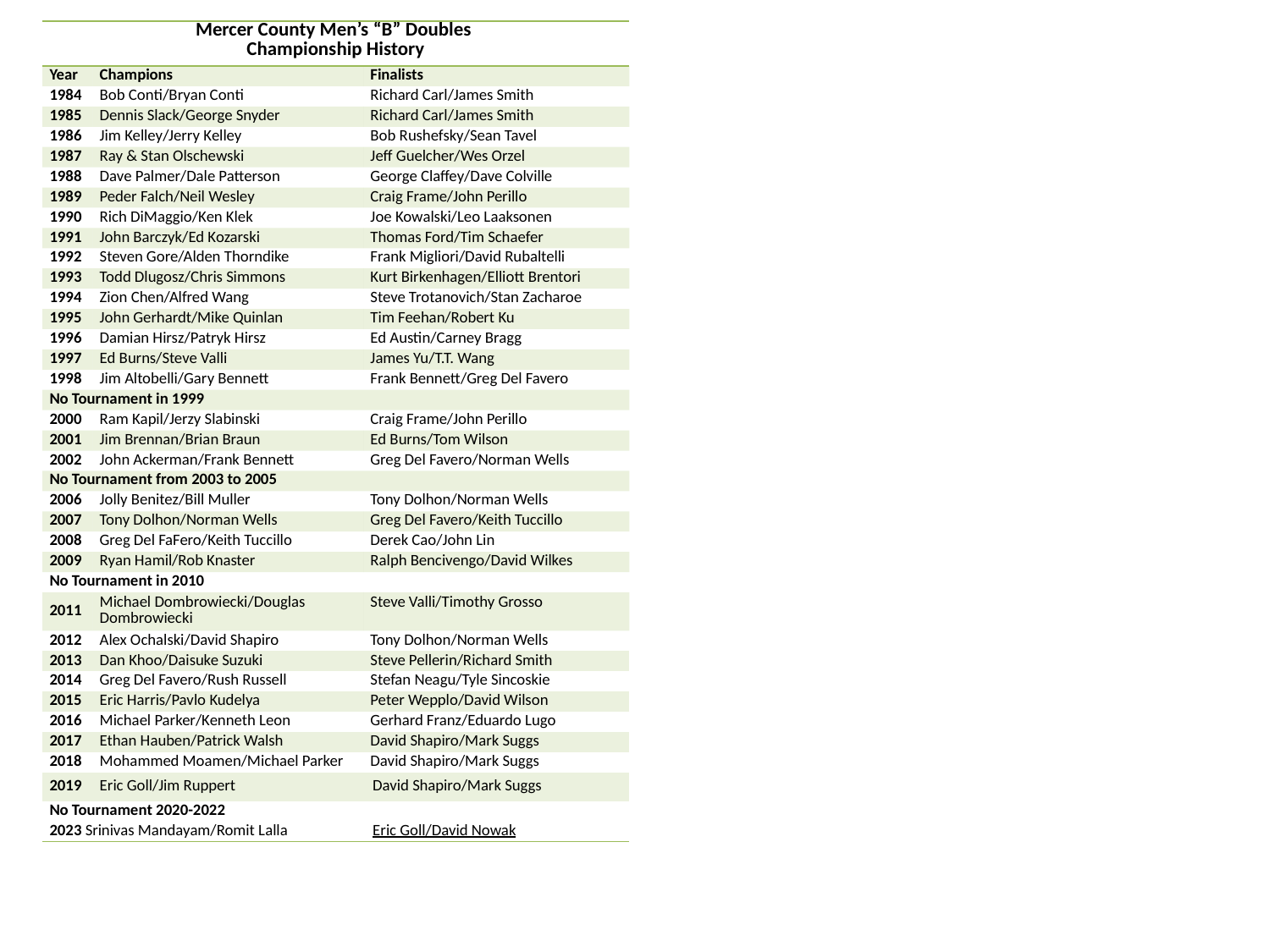

| Mercer County Men’s “B” Doubles Championship History |  |  |
| --- | --- | --- |
| Year | Champions | Finalists |
| 1984 | Bob Conti/Bryan Conti | Richard Carl/James Smith |
| 1985 | Dennis Slack/George Snyder | Richard Carl/James Smith |
| 1986 | Jim Kelley/Jerry Kelley | Bob Rushefsky/Sean Tavel |
| 1987 | Ray & Stan Olschewski | Jeff Guelcher/Wes Orzel |
| 1988 | Dave Palmer/Dale Patterson | George Claffey/Dave Colville |
| 1989 | Peder Falch/Neil Wesley | Craig Frame/John Perillo |
| 1990 | Rich DiMaggio/Ken Klek | Joe Kowalski/Leo Laaksonen |
| 1991 | John Barczyk/Ed Kozarski | Thomas Ford/Tim Schaefer |
| 1992 | Steven Gore/Alden Thorndike | Frank Migliori/David Rubaltelli |
| 1993 | Todd Dlugosz/Chris Simmons | Kurt Birkenhagen/Elliott Brentori |
| 1994 | Zion Chen/Alfred Wang | Steve Trotanovich/Stan Zacharoe |
| 1995 | John Gerhardt/Mike Quinlan | Tim Feehan/Robert Ku |
| 1996 | Damian Hirsz/Patryk Hirsz | Ed Austin/Carney Bragg |
| 1997 | Ed Burns/Steve Valli | James Yu/T.T. Wang |
| 1998 | Jim Altobelli/Gary Bennett | Frank Bennett/Greg Del Favero |
| No Tournament in 1999 |  |  |
| 2000 | Ram Kapil/Jerzy Slabinski | Craig Frame/John Perillo |
| 2001 | Jim Brennan/Brian Braun | Ed Burns/Tom Wilson |
| 2002 | John Ackerman/Frank Bennett | Greg Del Favero/Norman Wells |
| No Tournament from 2003 to 2005 |  |  |
| 2006 | Jolly Benitez/Bill Muller | Tony Dolhon/Norman Wells |
| 2007 | Tony Dolhon/Norman Wells | Greg Del Favero/Keith Tuccillo |
| 2008 | Greg Del FaFero/Keith Tuccillo | Derek Cao/John Lin |
| 2009 | Ryan Hamil/Rob Knaster | Ralph Bencivengo/David Wilkes |
| No Tournament in 2010 |  |  |
| 2011 | Michael Dombrowiecki/Douglas Dombrowiecki | Steve Valli/Timothy Grosso |
| 2012 | Alex Ochalski/David Shapiro | Tony Dolhon/Norman Wells |
| 2013 | Dan Khoo/Daisuke Suzuki | Steve Pellerin/Richard Smith |
| 2014 | Greg Del Favero/Rush Russell | Stefan Neagu/Tyle Sincoskie |
| 2015 | Eric Harris/Pavlo Kudelya | Peter Wepplo/David Wilson |
| 2016 | Michael Parker/Kenneth Leon | Gerhard Franz/Eduardo Lugo |
| 2017 | Ethan Hauben/Patrick Walsh | David Shapiro/Mark Suggs |
| 2018 | Mohammed Moamen/Michael Parker | David Shapiro/Mark Suggs |
| 2019 | Eric Goll/Jim Ruppert | David Shapiro/Mark Suggs |
| No Tournament 2020-2022 |  |  |
| 2023 Srinivas Mandayam/Romit Lalla |  | Eric Goll/David Nowak |